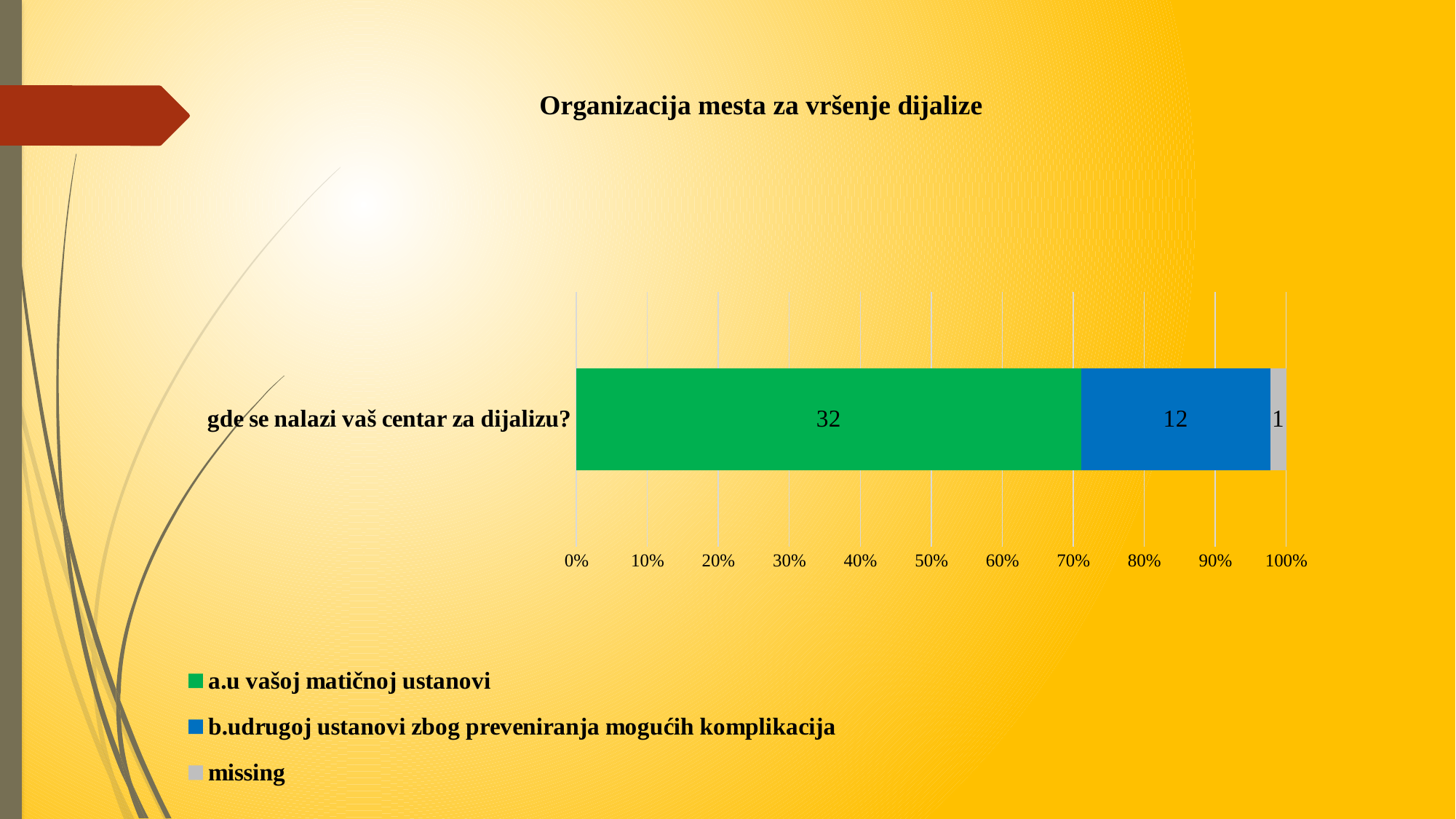

# Organizacija mesta za vršenje dijalize

### Chart

| Category | a.u vašoj matičnoj ustanovi | b.udrugoj ustanovi zbog preveniranja mogućih komplikacija | missing |
|---|---|---|---|
| gde se nalazi vaš centar za dijalizu? | 32.0 | 12.0 | 1.0 |